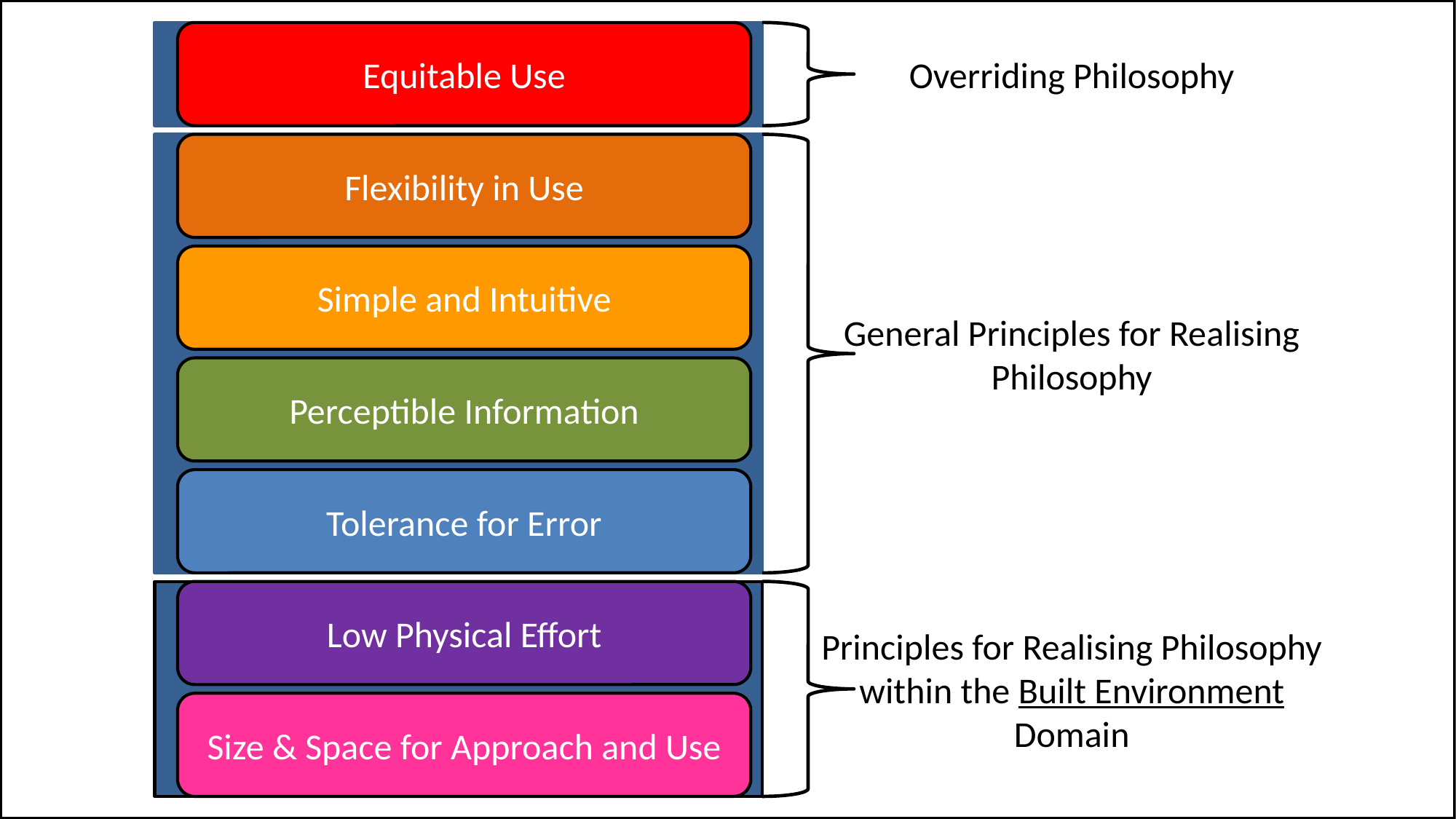

Equitable Use

Overriding Philosophy

Flexibility in Use

General Principles for Realising Philosophy
Simple and Intuitive
Perceptible Information
Tolerance for Error

Low Physical Effort

Principles for Realising Philosophy within the Built Environment Domain
Size & Space for Approach and Use